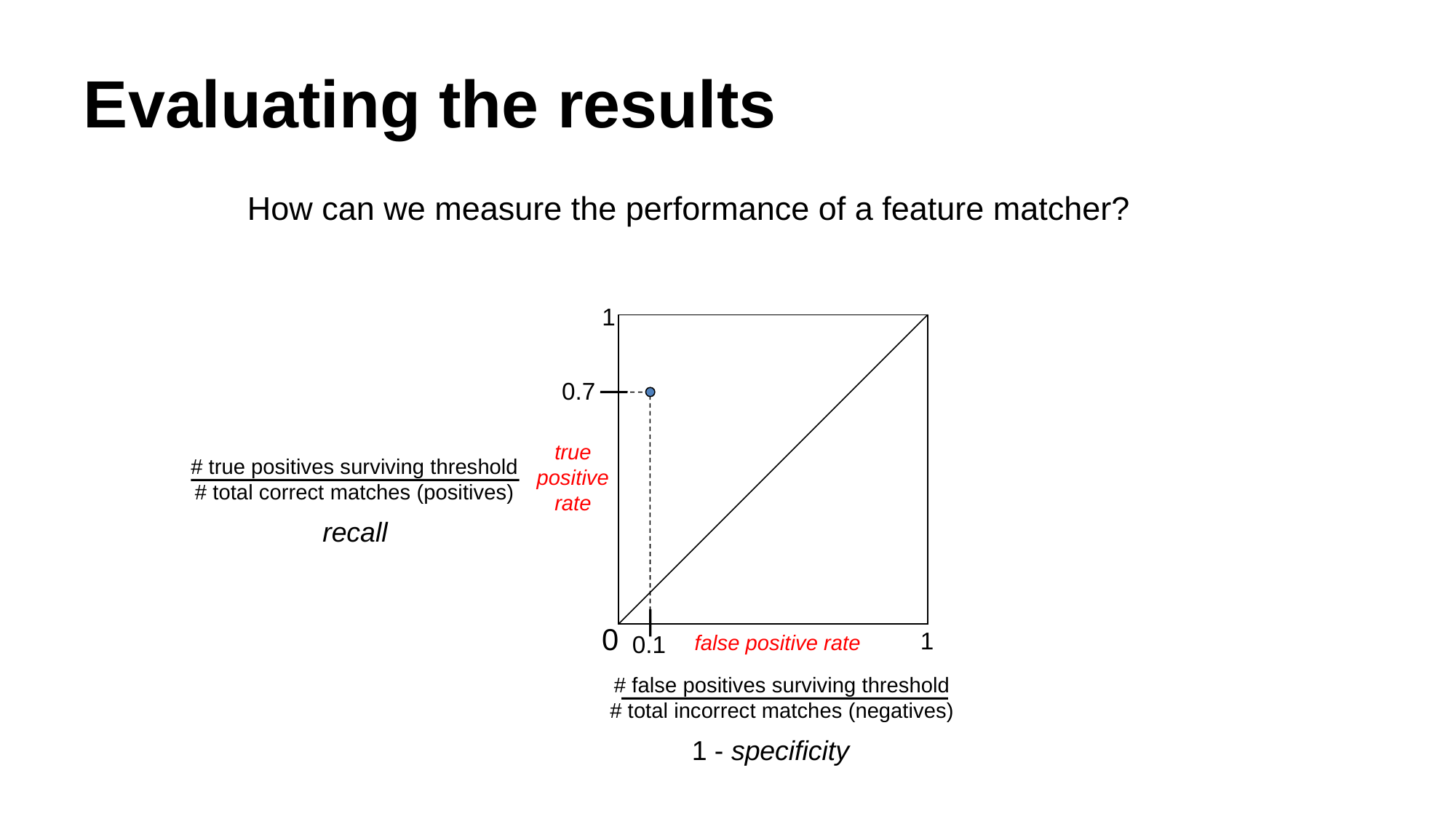

# Evaluating the results
How can we measure the performance of a feature matcher?
1

0.7

true
positive
rate
# true positives surviving threshold
# total correct matches (positives)

recall

0
1
false positive rate
0.1
# false positives surviving threshold
# total incorrect matches (negatives)

1 - specificity